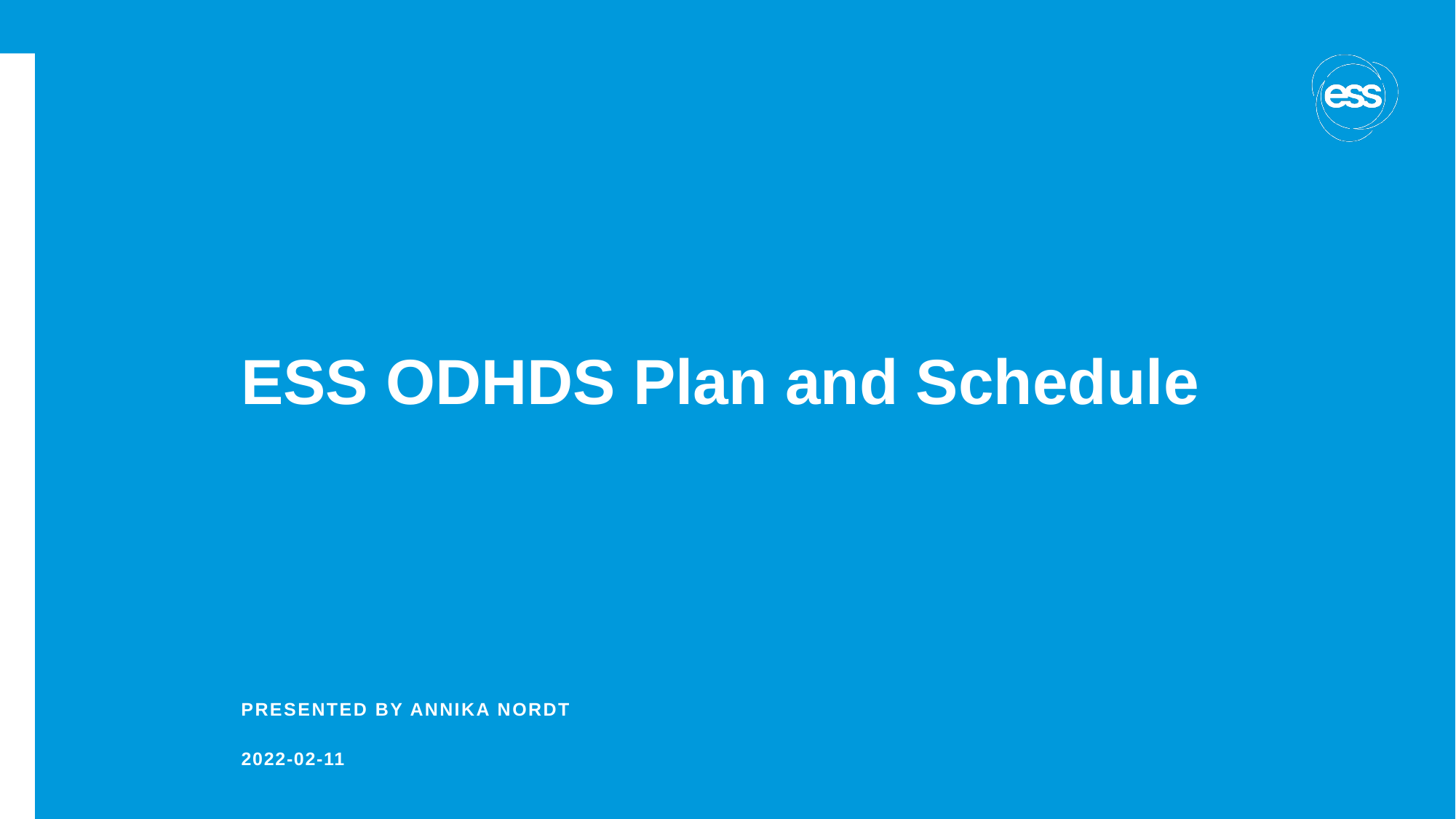

# ESS ODHDS Plan and Schedule
PRESENTED BY Annika Nordt
2022-02-11